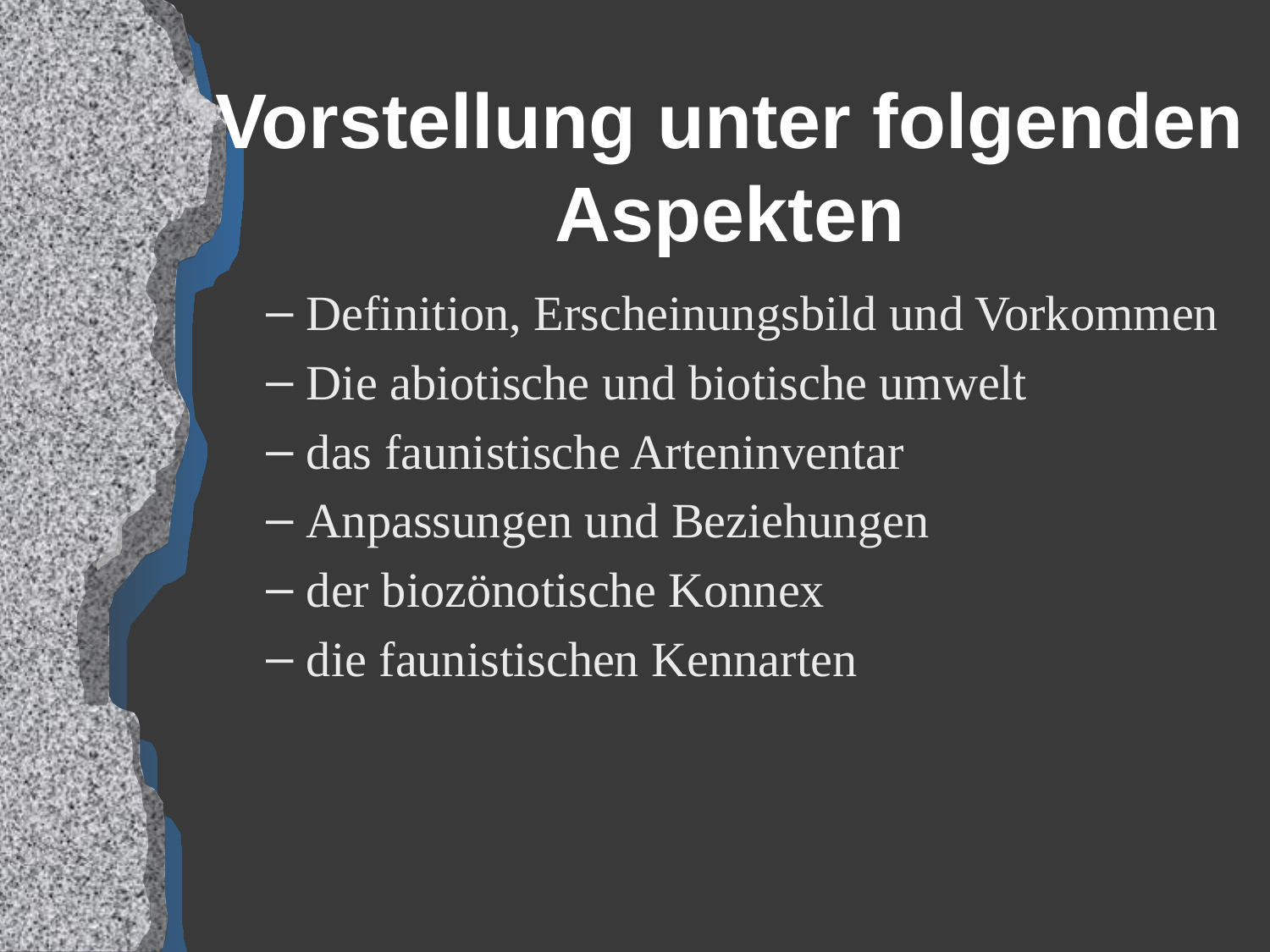

# Vorstellung unter folgenden Aspekten
Definition, Erscheinungsbild und Vorkommen
Die abiotische und biotische umwelt
das faunistische Arteninventar
Anpassungen und Beziehungen
der biozönotische Konnex
die faunistischen Kennarten